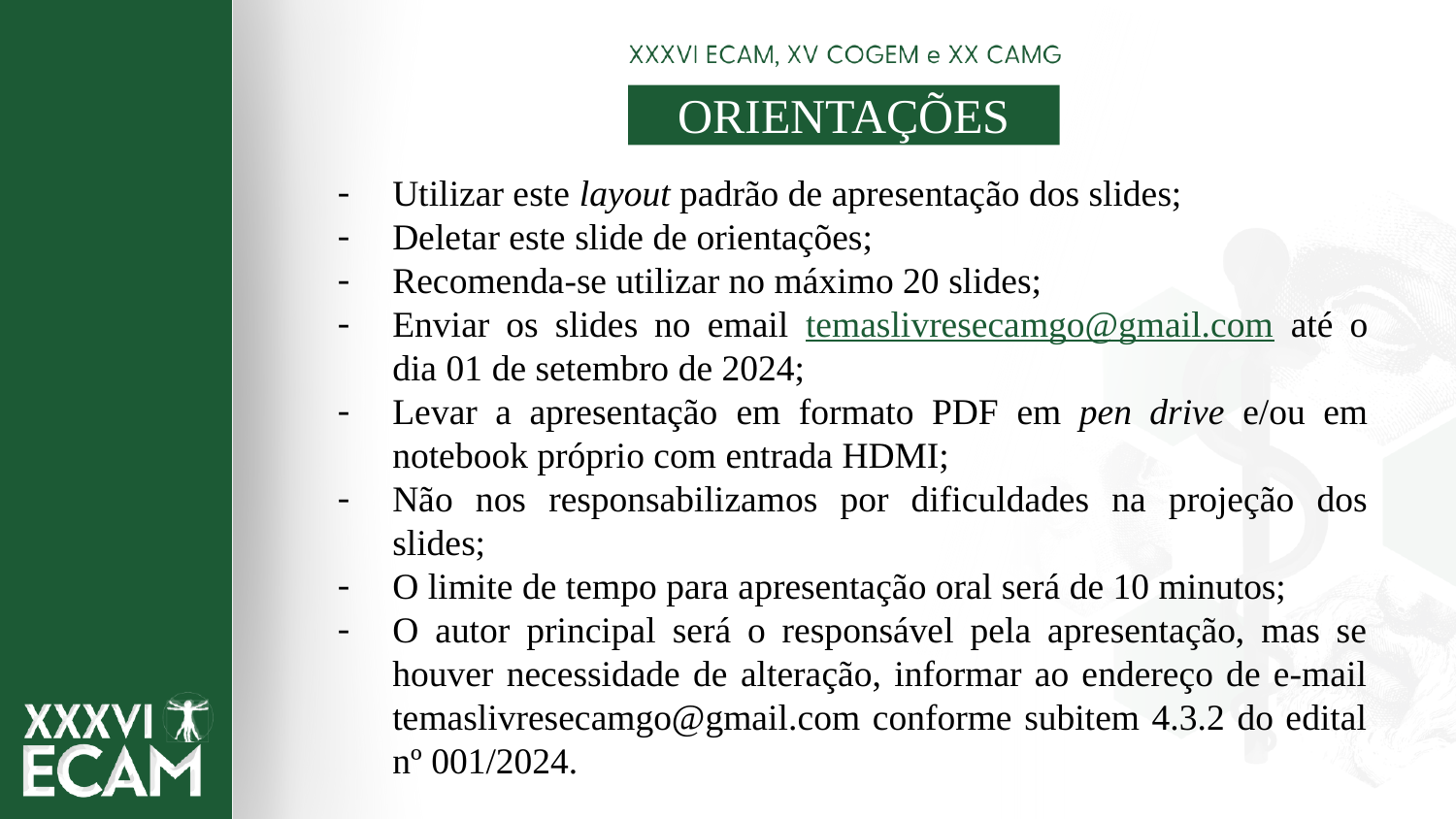

ORIENTAÇÕES
Utilizar este layout padrão de apresentação dos slides;
Deletar este slide de orientações;
Recomenda-se utilizar no máximo 20 slides;
Enviar os slides no email temaslivresecamgo@gmail.com até o dia 01 de setembro de 2024;
Levar a apresentação em formato PDF em pen drive e/ou em notebook próprio com entrada HDMI;
Não nos responsabilizamos por dificuldades na projeção dos slides;
O limite de tempo para apresentação oral será de 10 minutos;
O autor principal será o responsável pela apresentação, mas se houver necessidade de alteração, informar ao endereço de e-mail temaslivresecamgo@gmail.com conforme subitem 4.3.2 do edital nº 001/2024.